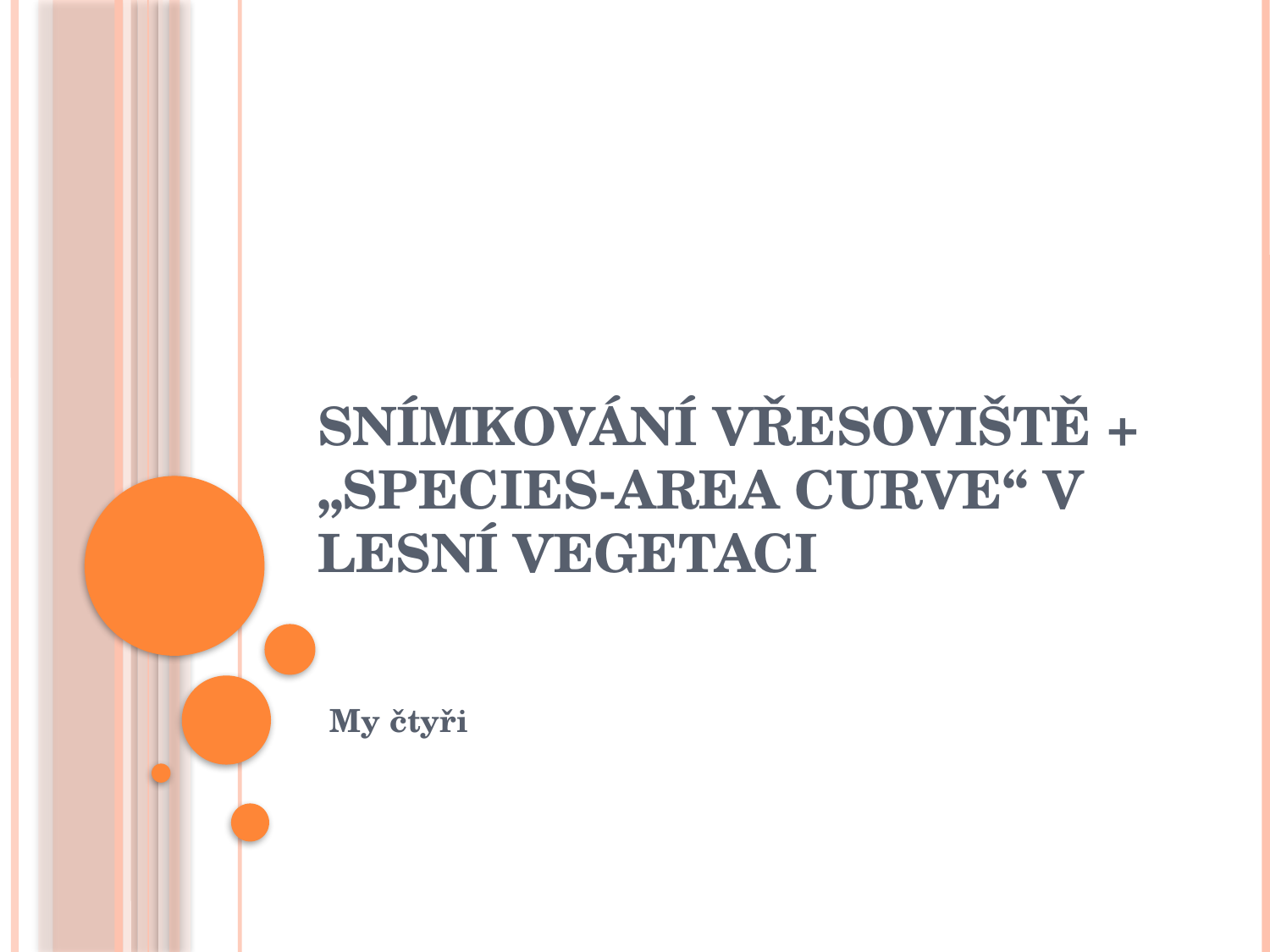

# Snímkování vřesoviště + „Species-area curve“ v lesní vegetaci
My čtyři